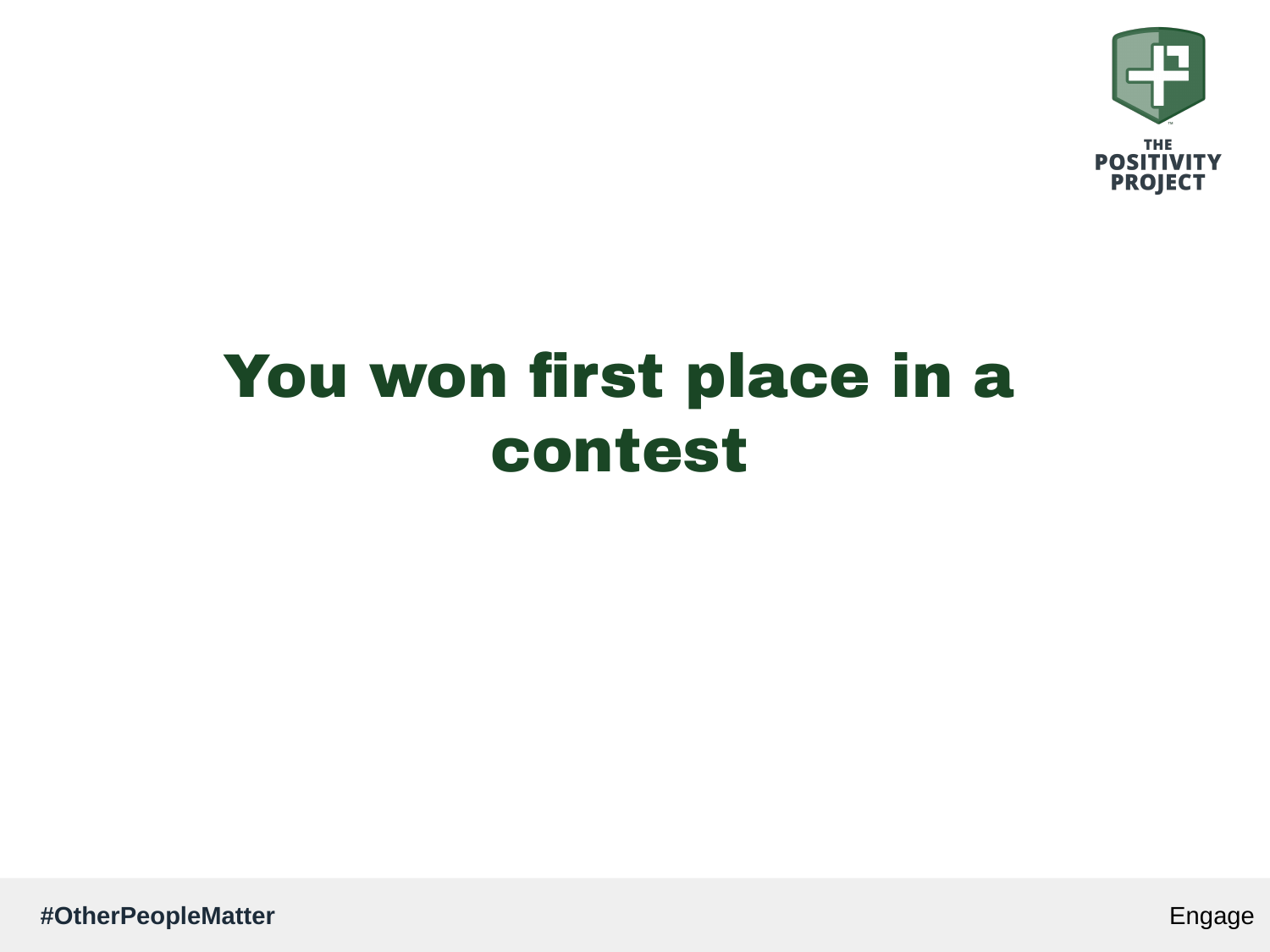

# You won first place in a contest
Engage